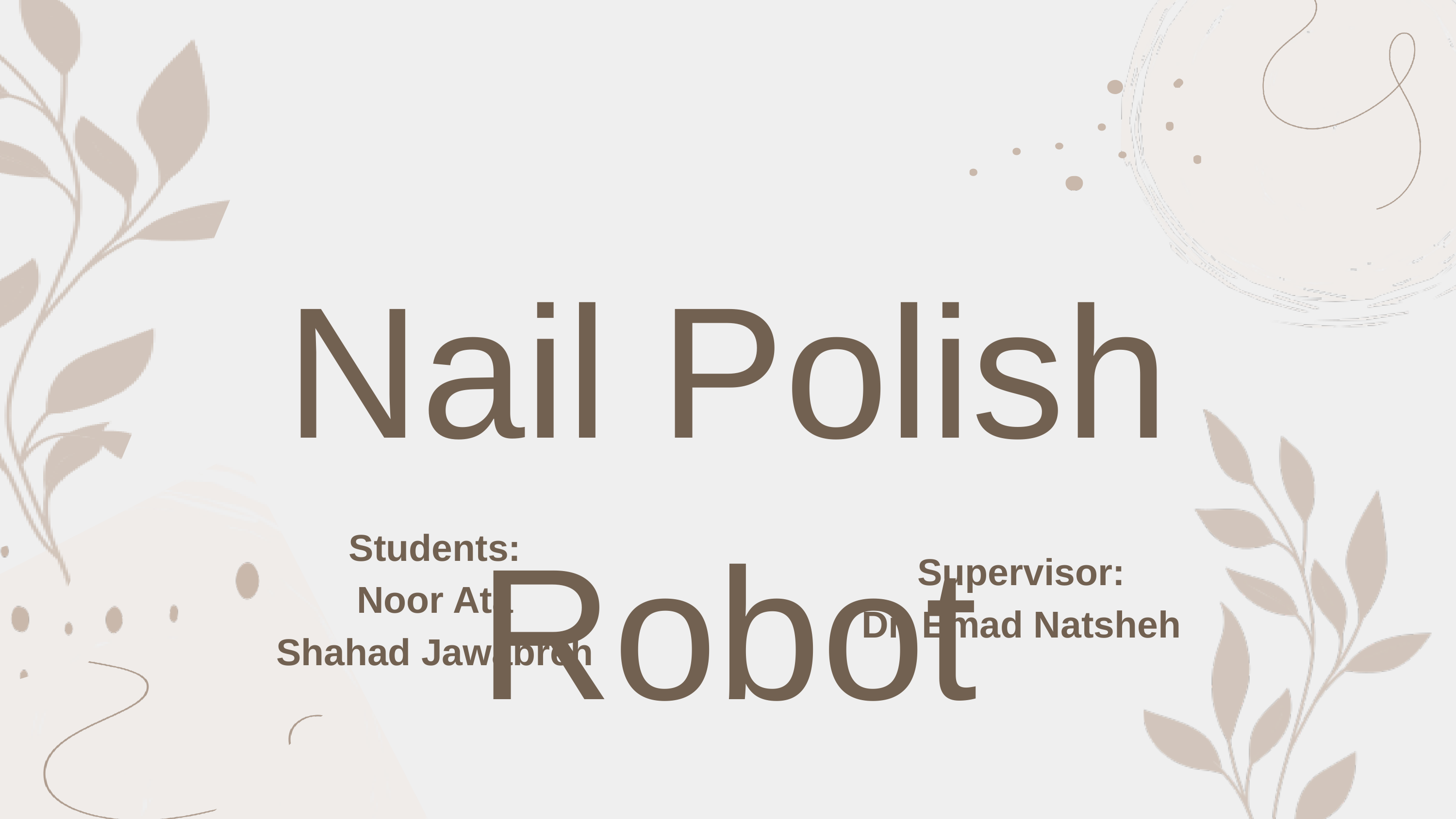

Nail Polish Robot

Students:
Noor Ata
 Shahad Jawabreh

Supervisor:
Dr. Emad Natsheh